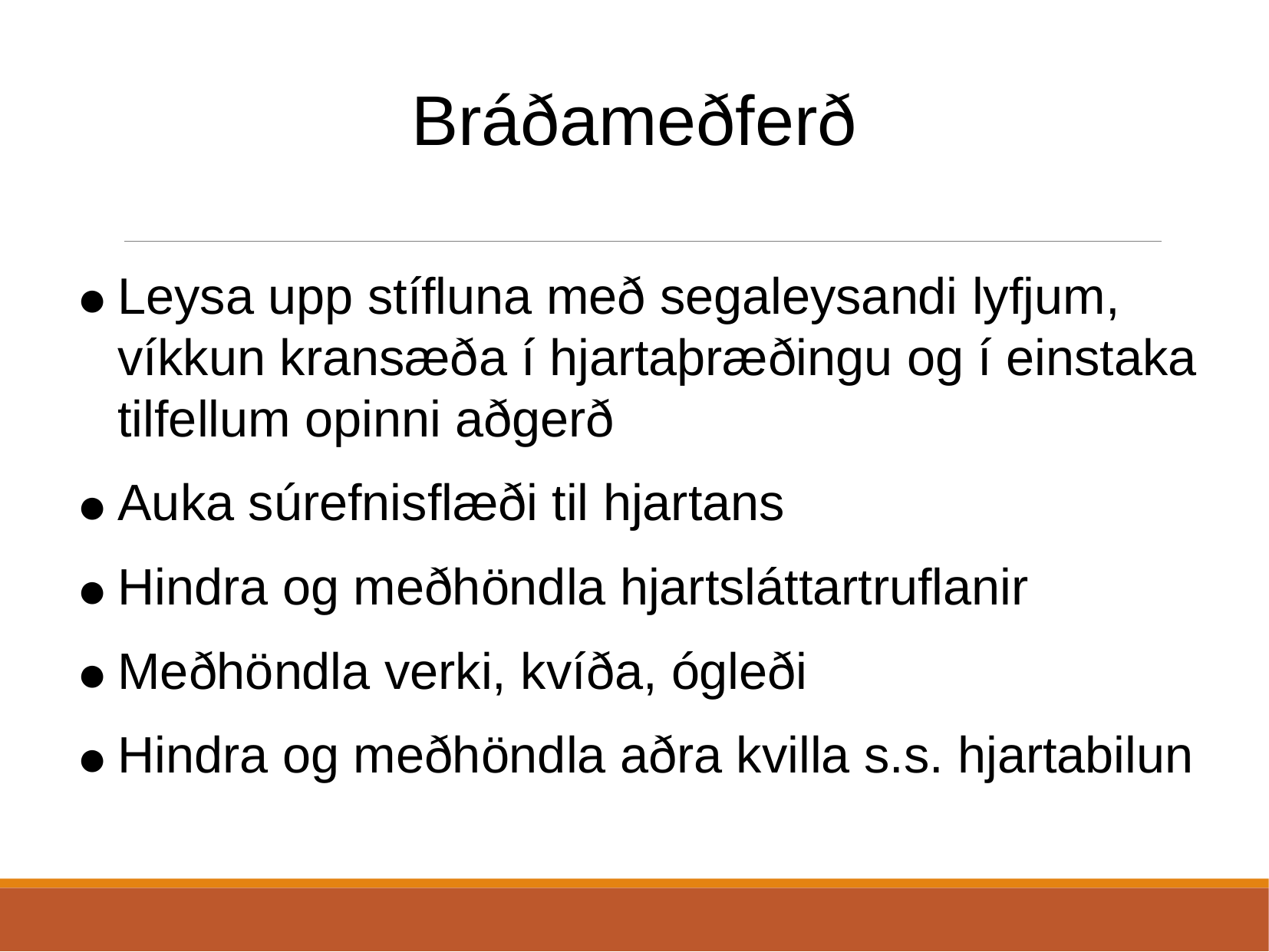

Bráðameðferð
Leysa upp stífluna með segaleysandi lyfjum, víkkun kransæða í hjartaþræðingu og í einstaka tilfellum opinni aðgerð
Auka súrefnisflæði til hjartans
Hindra og meðhöndla hjartsláttartruflanir
Meðhöndla verki, kvíða, ógleði
Hindra og meðhöndla aðra kvilla s.s. hjartabilun